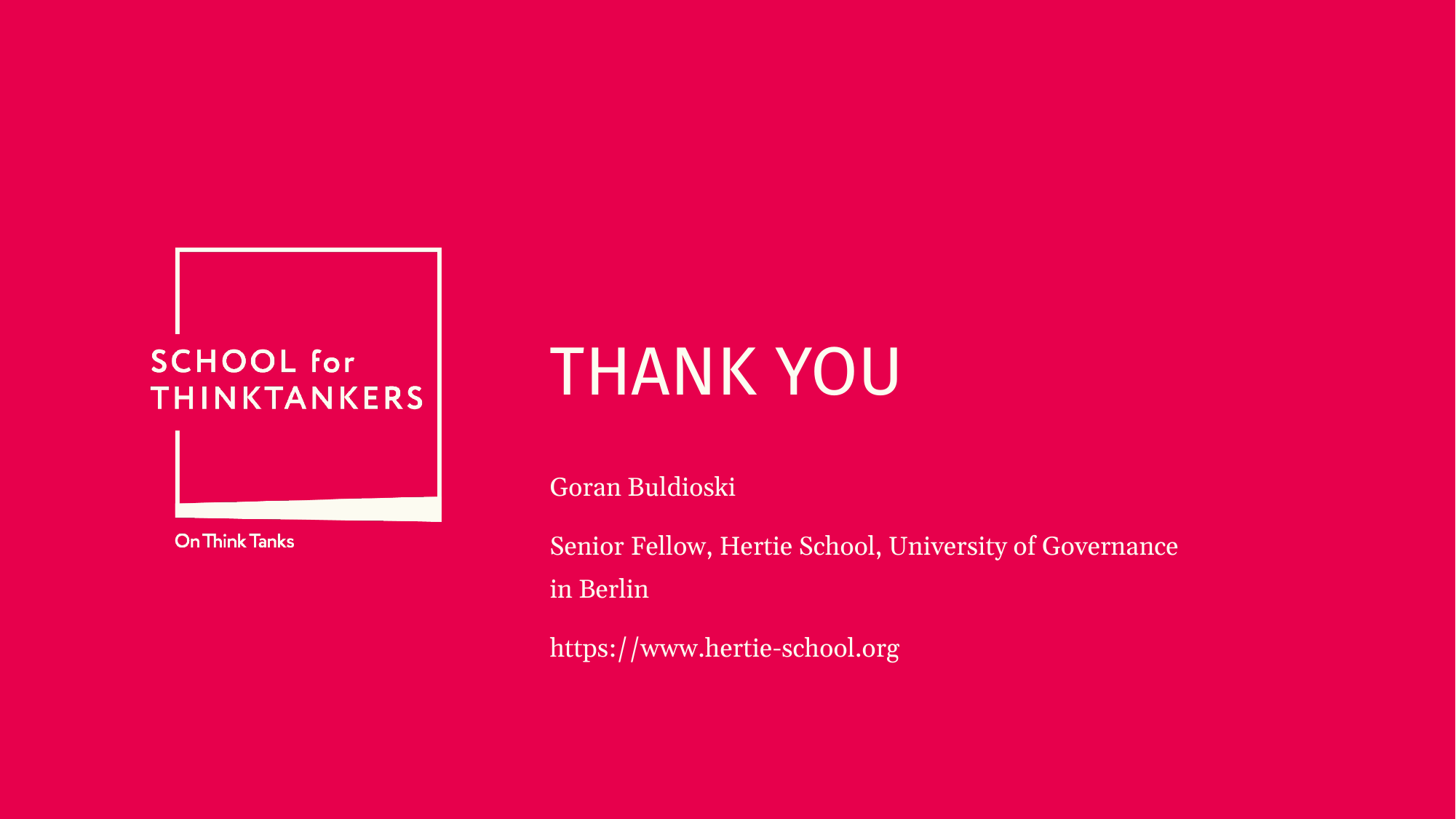

# THANK YOU
Goran Buldioski
Senior Fellow, Hertie School, University of Governance in Berlin
https://www.hertie-school.org